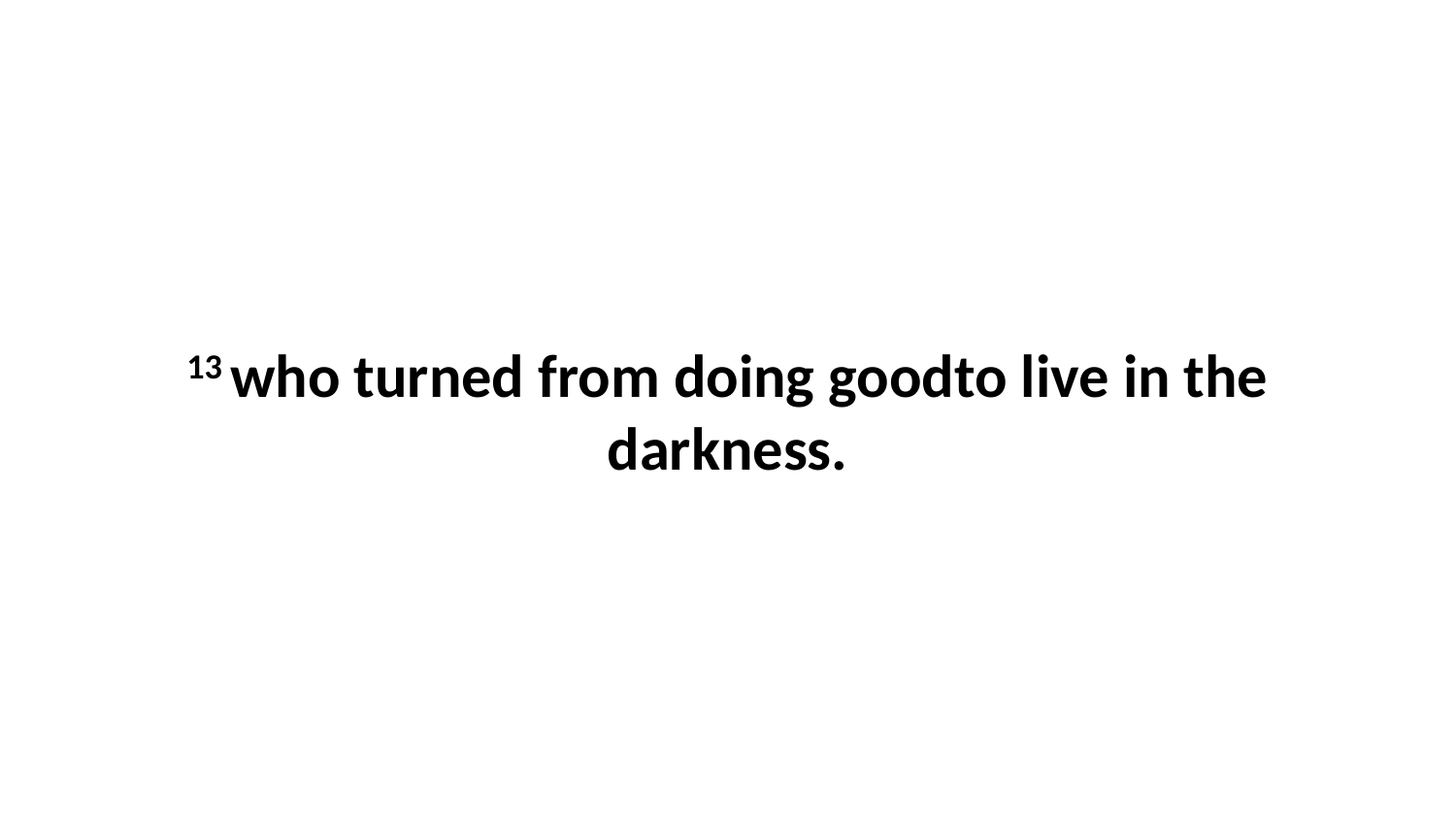

13 who turned from doing goodto live in the darkness.